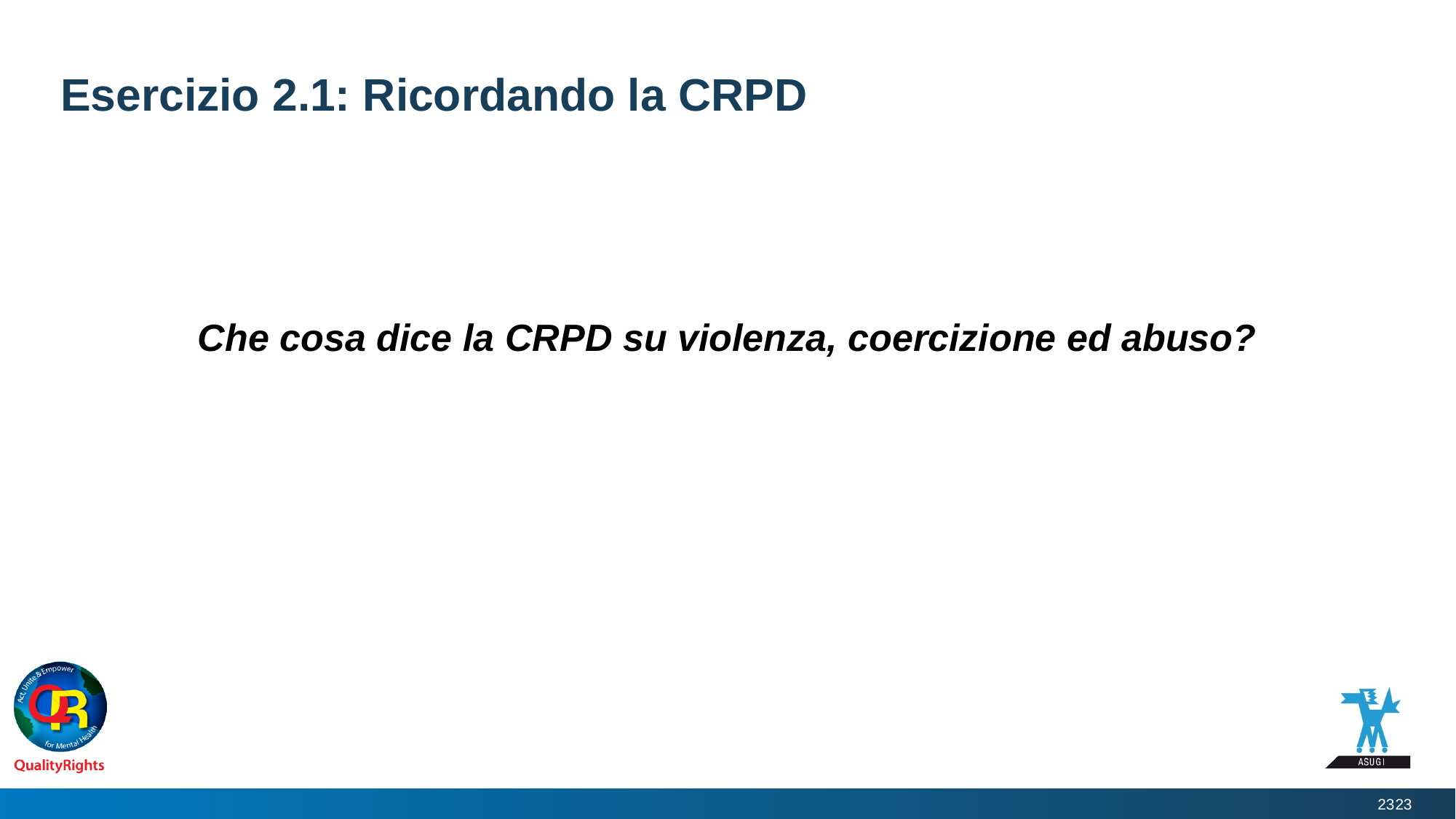

# Esercizio 2.1: Ricordando la CRPD

Che cosa dice la CRPD su violenza, coercizione ed abuso?
23